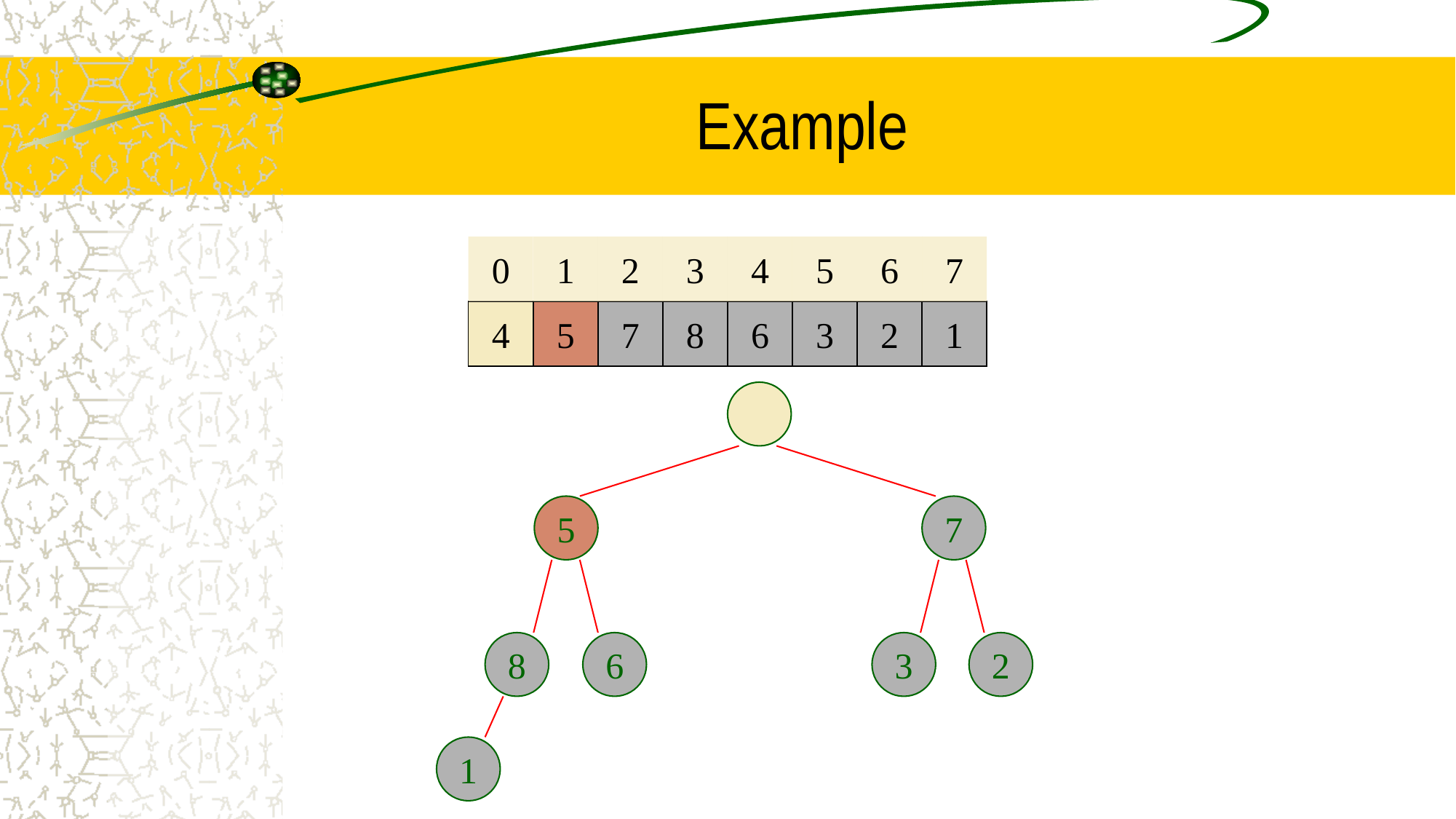

# Example
0
1
2
3
4
5
6
7
4
5
7
8
6
3
2
1

5
7

8
6
3
2

1